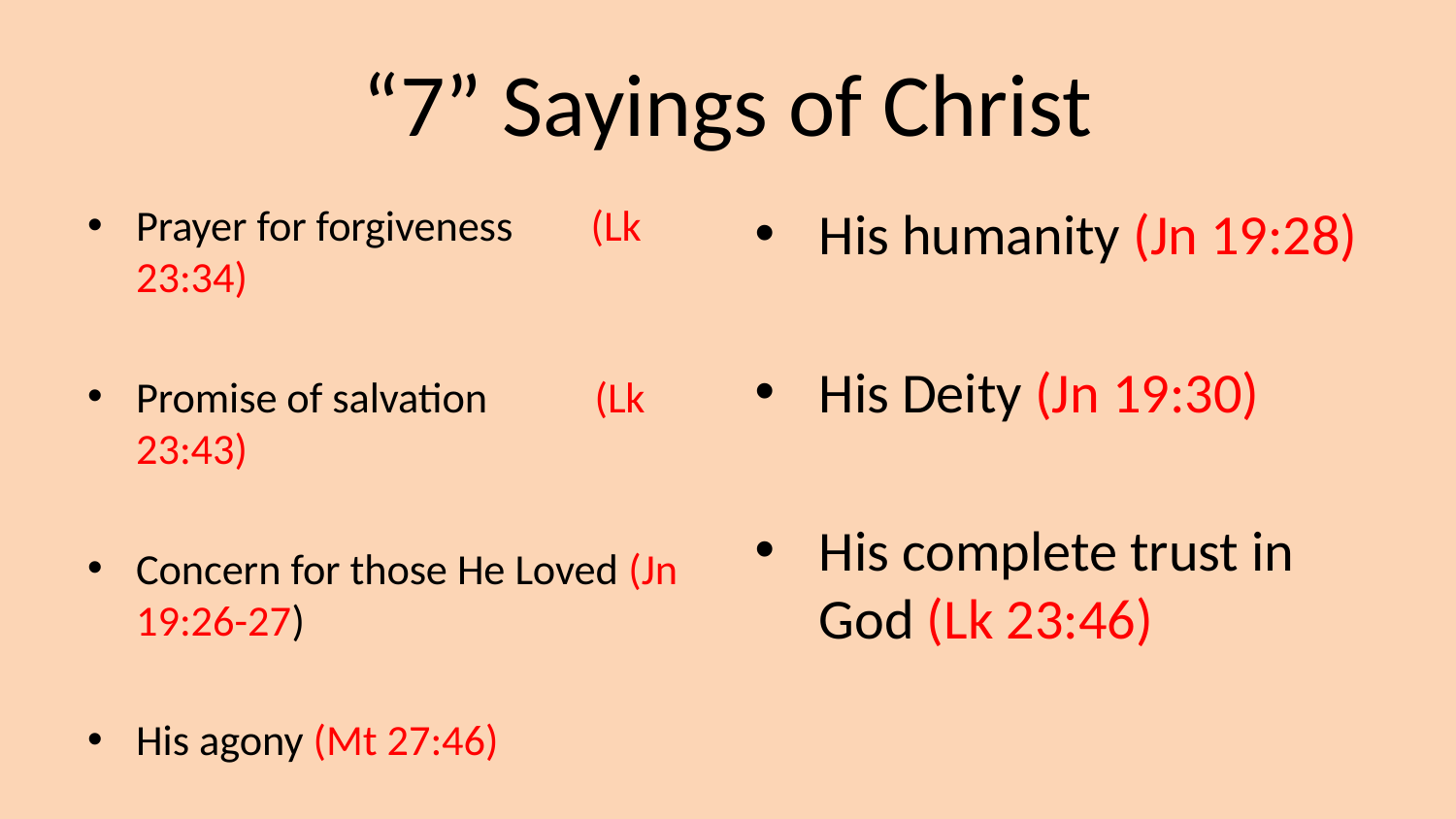

# “7” Sayings of Christ
Prayer for forgiveness        (Lk 23:34)

Promise of salvation           (Lk 23:43)

Concern for those He Loved (Jn 19:26-27)

His agony (Mt 27:46)

His humanity (Jn 19:28)

His Deity (Jn 19:30)

His complete trust in God (Lk 23:46)